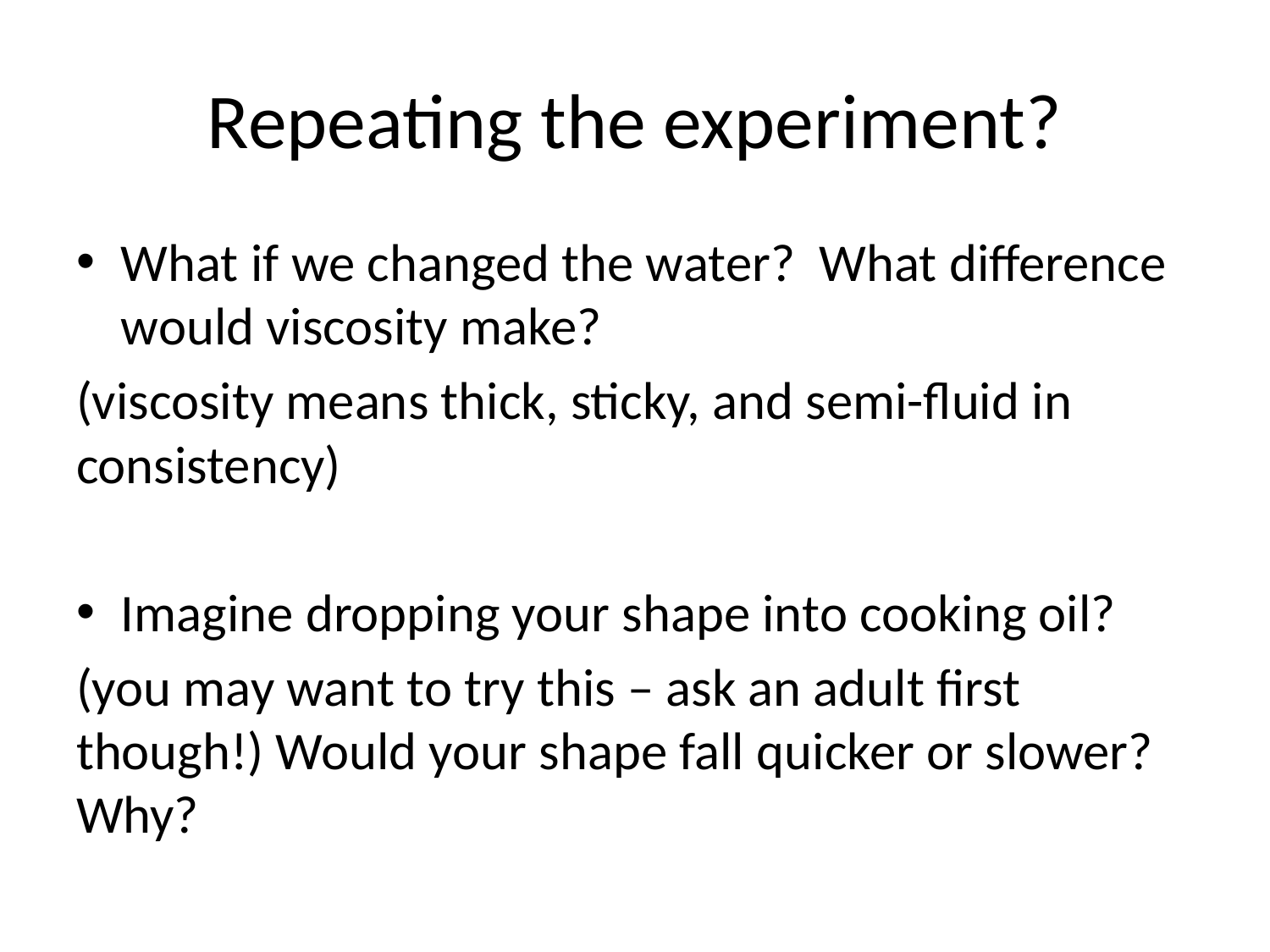

# Repeating the experiment?
What if we changed the water?  What difference would viscosity make?
(viscosity means thick, sticky, and semi-fluid in consistency)

Imagine dropping your shape into cooking oil?
(you may want to try this – ask an adult first though!) Would your shape fall quicker or slower? Why?